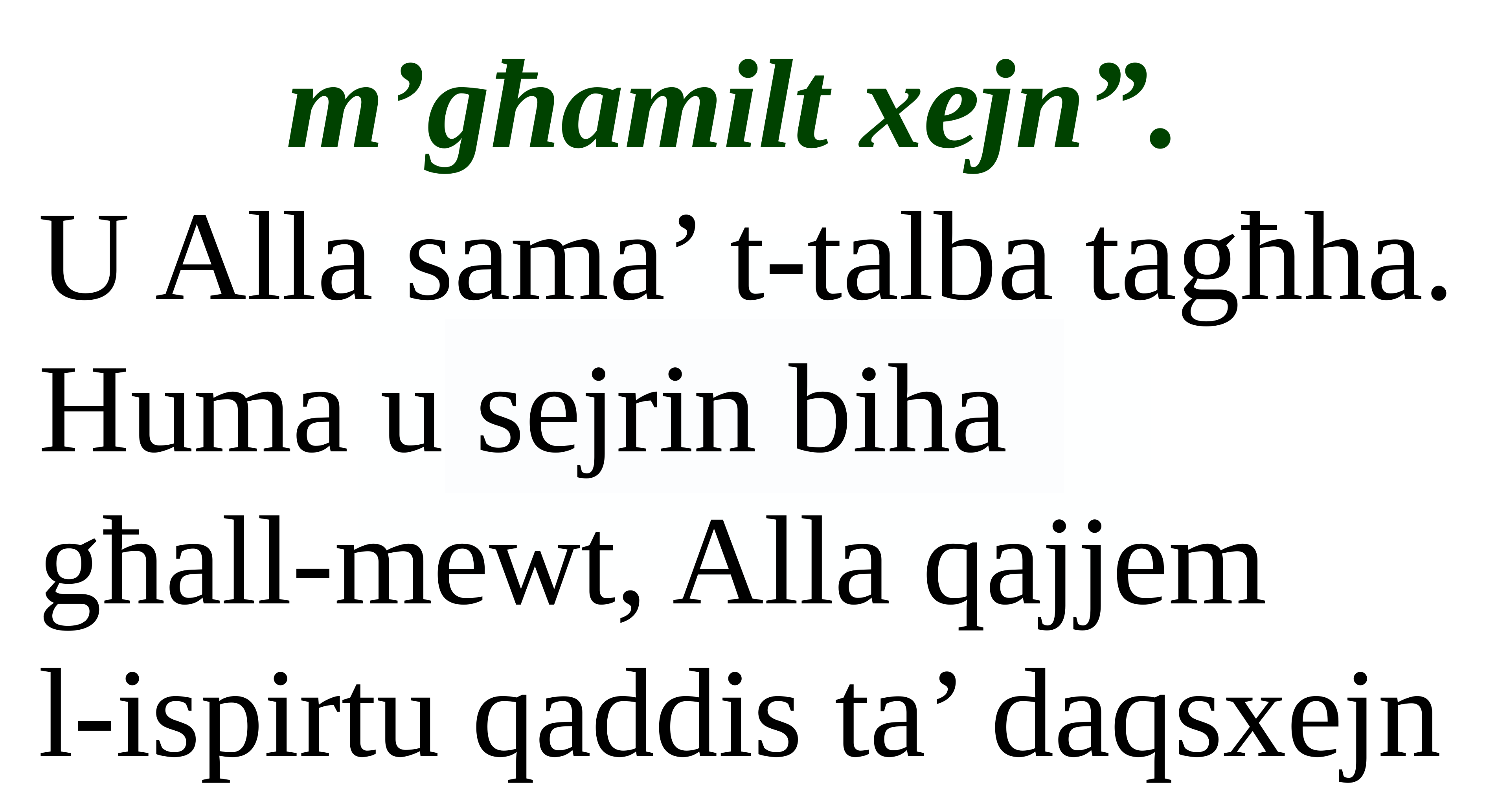

m’għamilt xejn”.
U Alla sama’ t-talba tagħha. Huma u sejrin biha
għall-mewt, Alla qajjem
l-ispirtu qaddis ta’ daqsxejn